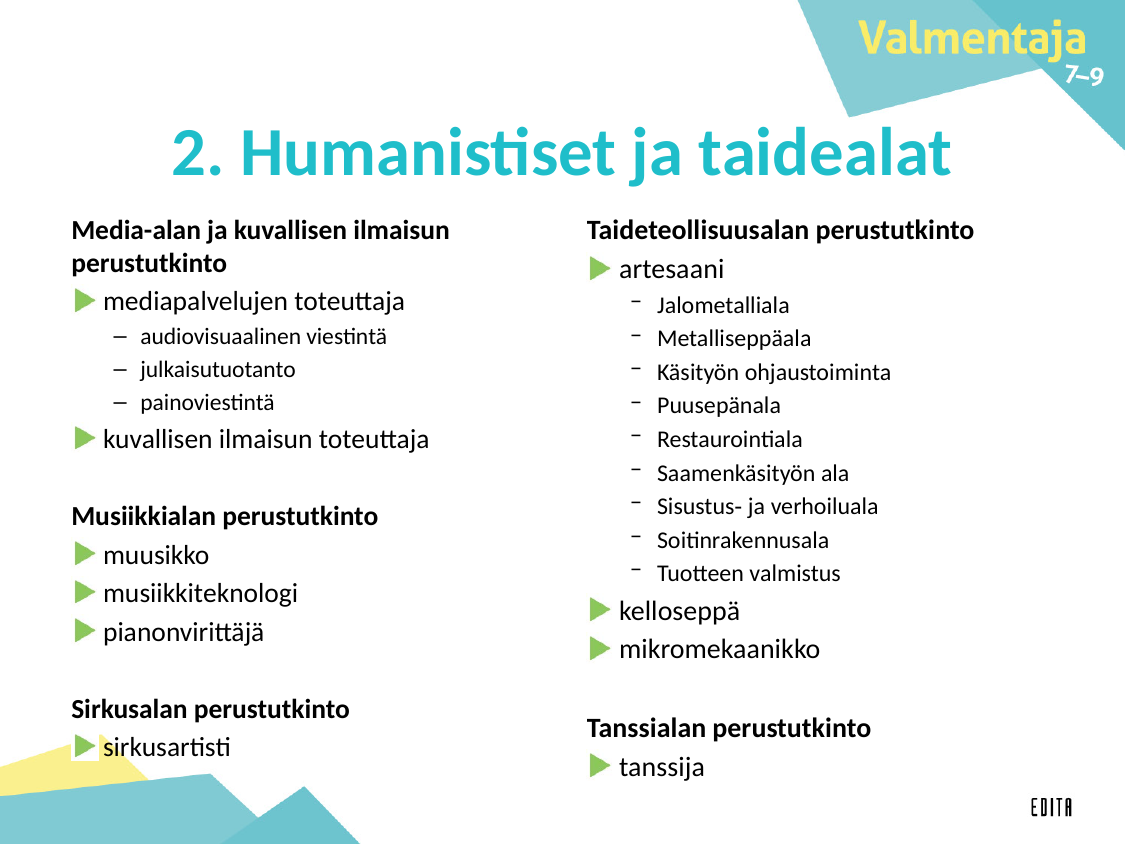

# 2. Humanistiset ja taidealat
Media-alan ja kuvallisen ilmaisun perustutkinto
mediapalvelujen toteuttaja
audiovisuaalinen viestintä
julkaisutuotanto
painoviestintä
kuvallisen ilmaisun toteuttaja

Musiikkialan perustutkinto
muusikko
musiikkiteknologi
pianonvirittäjä

Sirkusalan perustutkinto
sirkusartisti

Taideteollisuusalan perustutkinto
artesaani
Jalometalliala
Metalliseppäala
Käsityön ohjaustoiminta
Puusepänala
Restaurointiala
Saamenkäsityön ala
Sisustus‐ ja verhoiluala
Soitinrakennusala
Tuotteen valmistus
kelloseppä
mikromekaanikko

Tanssialan perustutkinto
tanssija